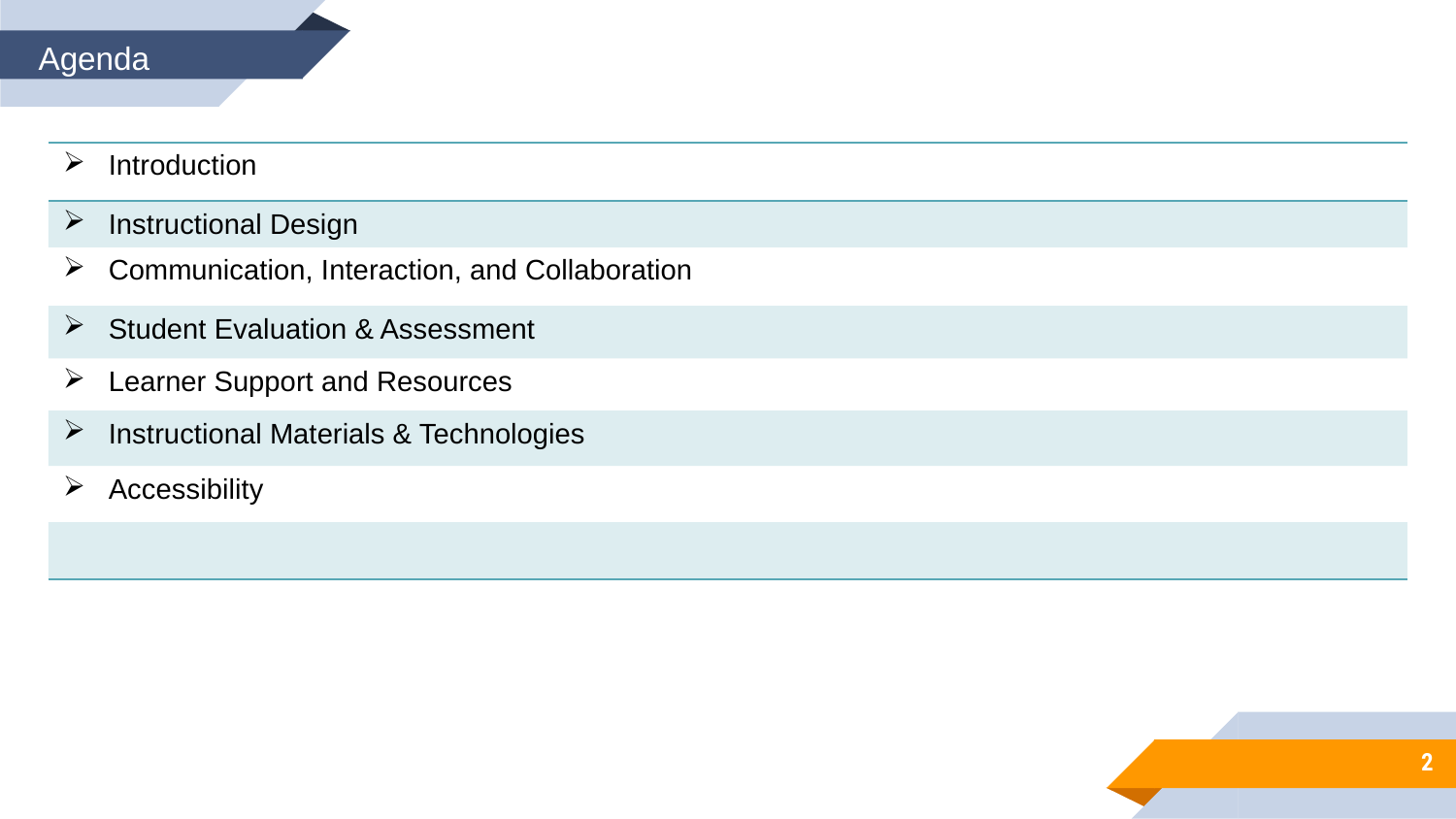

Agenda
| Introduction |
| --- |
| Instructional Design |
| Communication, Interaction, and Collaboration |
| Student Evaluation & Assessment |
| Learner Support and Resources |
| Instructional Materials & Technologies |
| Accessibility |
|  |
2